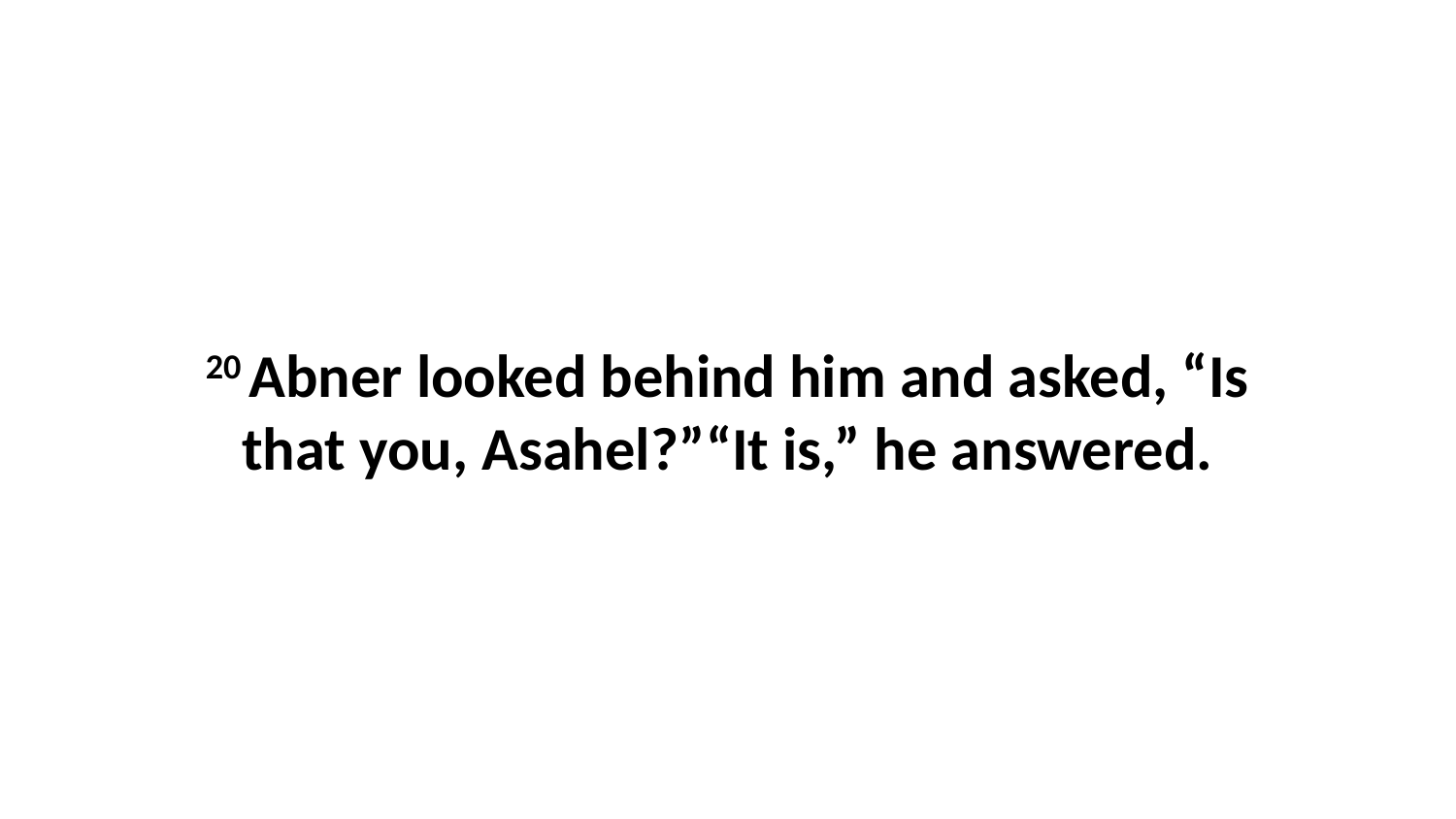

20 Abner looked behind him and asked, “Is that you, Asahel?”“It is,” he answered.